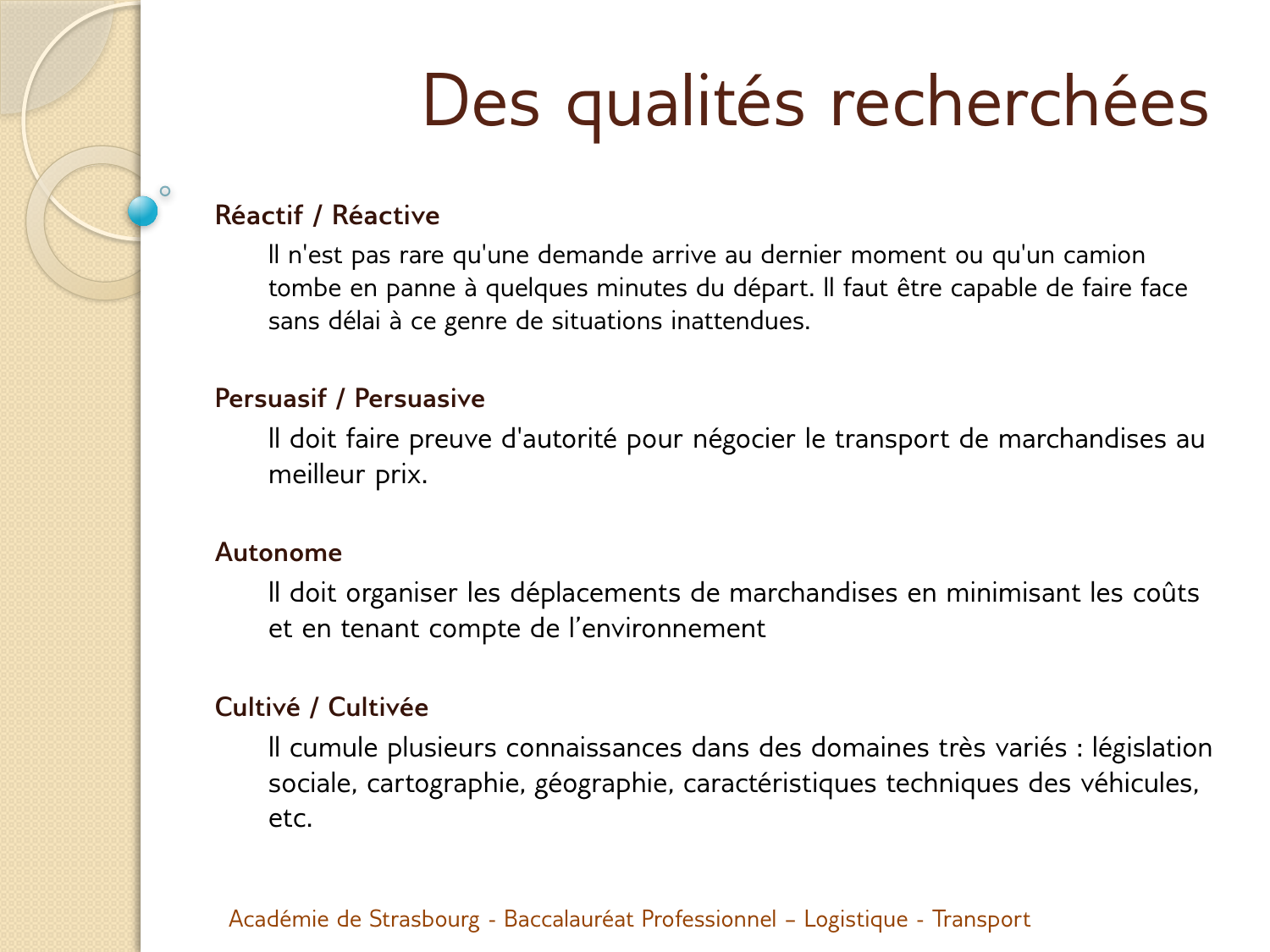

Des qualités recherchées
Réactif / Réactive
Il n'est pas rare qu'une demande arrive au dernier moment ou qu'un camion tombe en panne à quelques minutes du départ. Il faut être capable de faire face sans délai à ce genre de situations inattendues.

Persuasif / Persuasive
Il doit faire preuve d'autorité pour négocier le transport de marchandises au meilleur prix.

Autonome
Il doit organiser les déplacements de marchandises en minimisant les coûts et en tenant compte de l’environnement

Cultivé / Cultivée
Il cumule plusieurs connaissances dans des domaines très variés : législation sociale, cartographie, géographie, caractéristiques techniques des véhicules, etc.